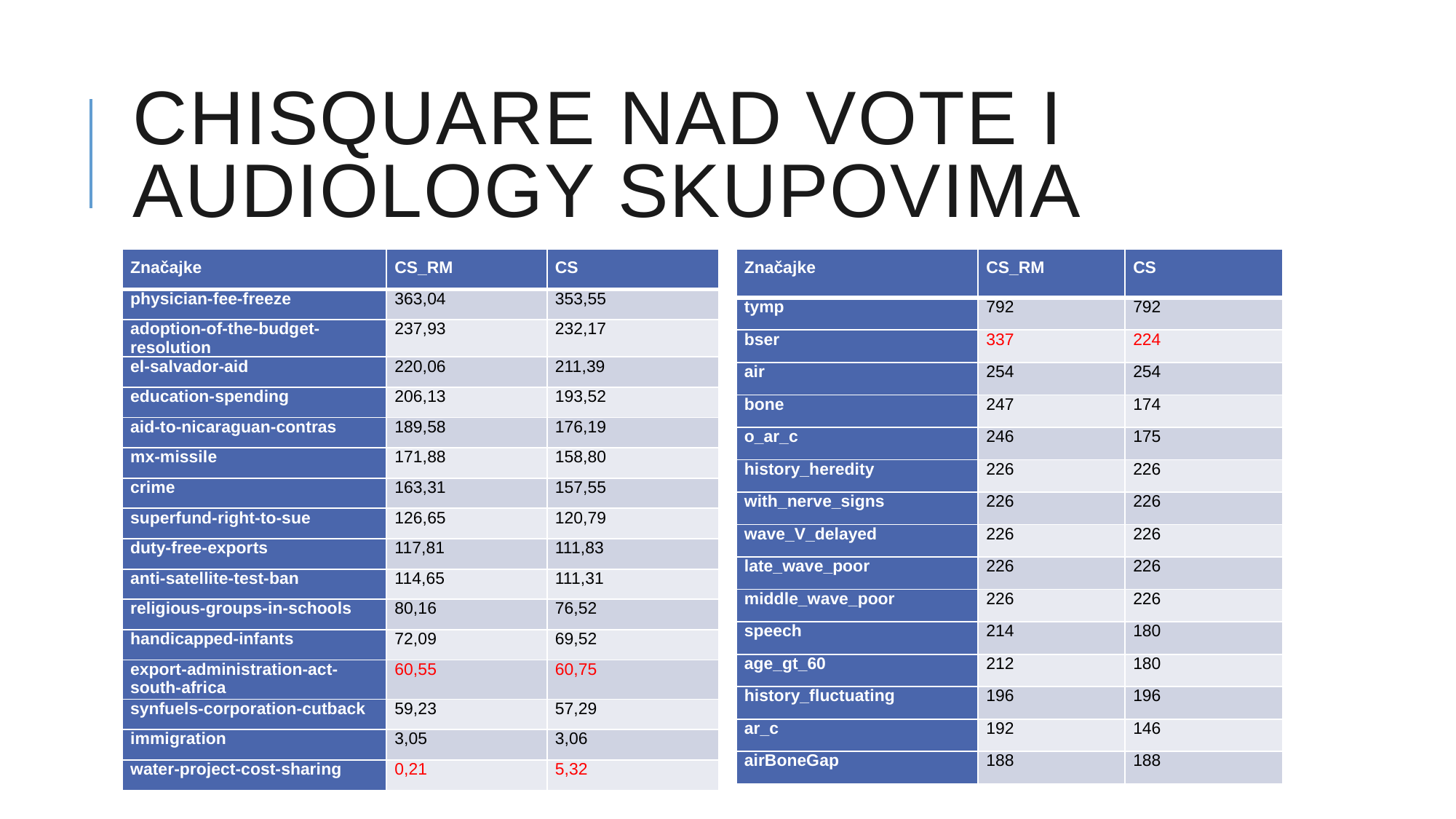

# ChiSquare nad vote i audiology skupovima
| Značajke | CS\_RM | CS |
| --- | --- | --- |
| physician-fee-freeze | 363,04 | 353,55 |
| adoption-of-the-budget-resolution | 237,93 | 232,17 |
| el-salvador-aid | 220,06 | 211,39 |
| education-spending | 206,13 | 193,52 |
| aid-to-nicaraguan-contras | 189,58 | 176,19 |
| mx-missile | 171,88 | 158,80 |
| crime | 163,31 | 157,55 |
| superfund-right-to-sue | 126,65 | 120,79 |
| duty-free-exports | 117,81 | 111,83 |
| anti-satellite-test-ban | 114,65 | 111,31 |
| religious-groups-in-schools | 80,16 | 76,52 |
| handicapped-infants | 72,09 | 69,52 |
| export-administration-act-south-africa | 60,55 | 60,75 |
| synfuels-corporation-cutback | 59,23 | 57,29 |
| immigration | 3,05 | 3,06 |
| water-project-cost-sharing | 0,21 | 5,32 |
| Značajke | CS\_RM | CS |
| --- | --- | --- |
| tymp | 792 | 792 |
| bser | 337 | 224 |
| air | 254 | 254 |
| bone | 247 | 174 |
| o\_ar\_c | 246 | 175 |
| history\_heredity | 226 | 226 |
| with\_nerve\_signs | 226 | 226 |
| wave\_V\_delayed | 226 | 226 |
| late\_wave\_poor | 226 | 226 |
| middle\_wave\_poor | 226 | 226 |
| speech | 214 | 180 |
| age\_gt\_60 | 212 | 180 |
| history\_fluctuating | 196 | 196 |
| ar\_c | 192 | 146 |
| airBoneGap | 188 | 188 |